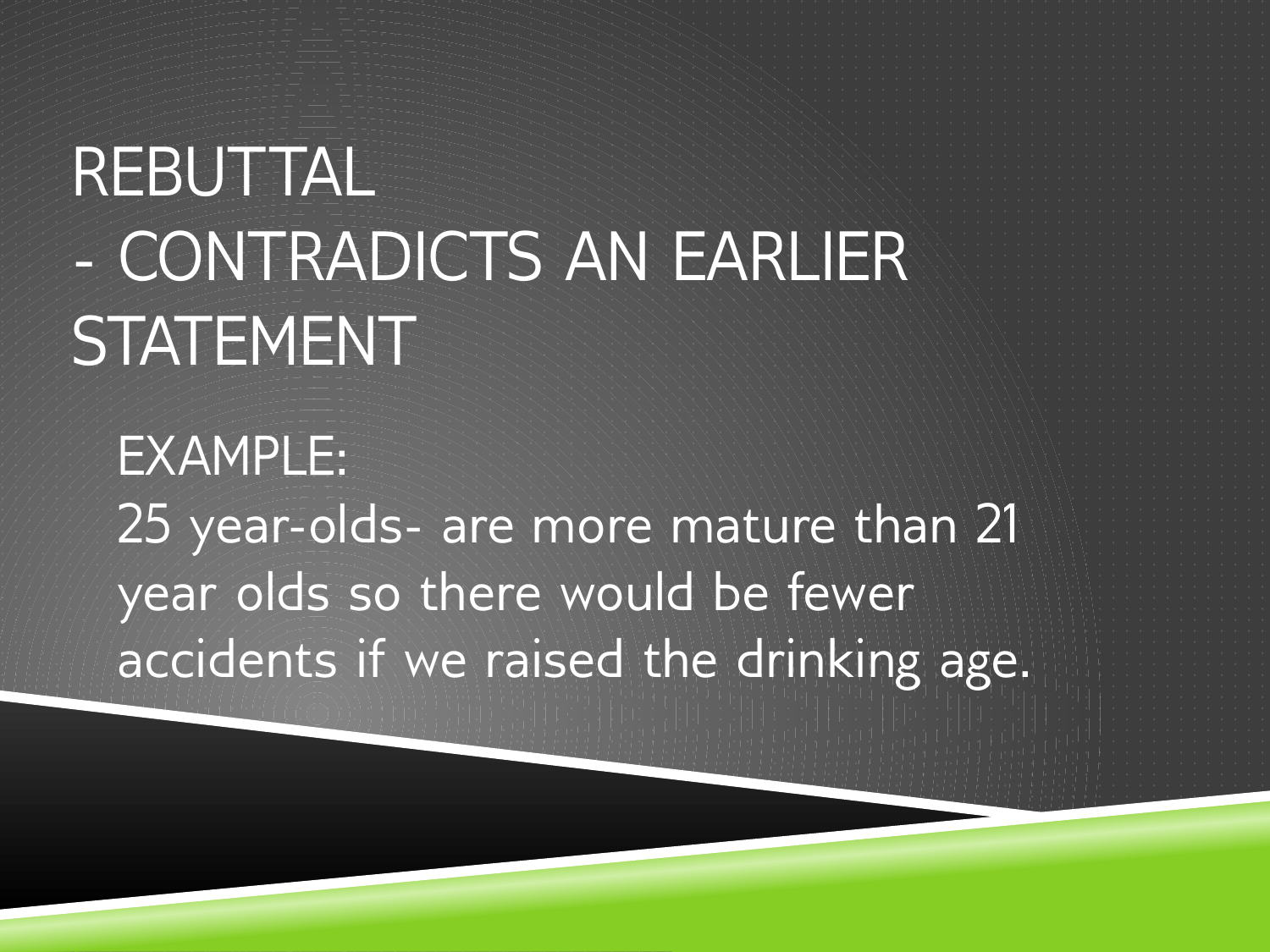

# REBUTTAL - contradicts an earlier statement
EXAMPLE:
25 year-olds- are more mature than 21 year olds so there would be fewer accidents if we raised the drinking age.